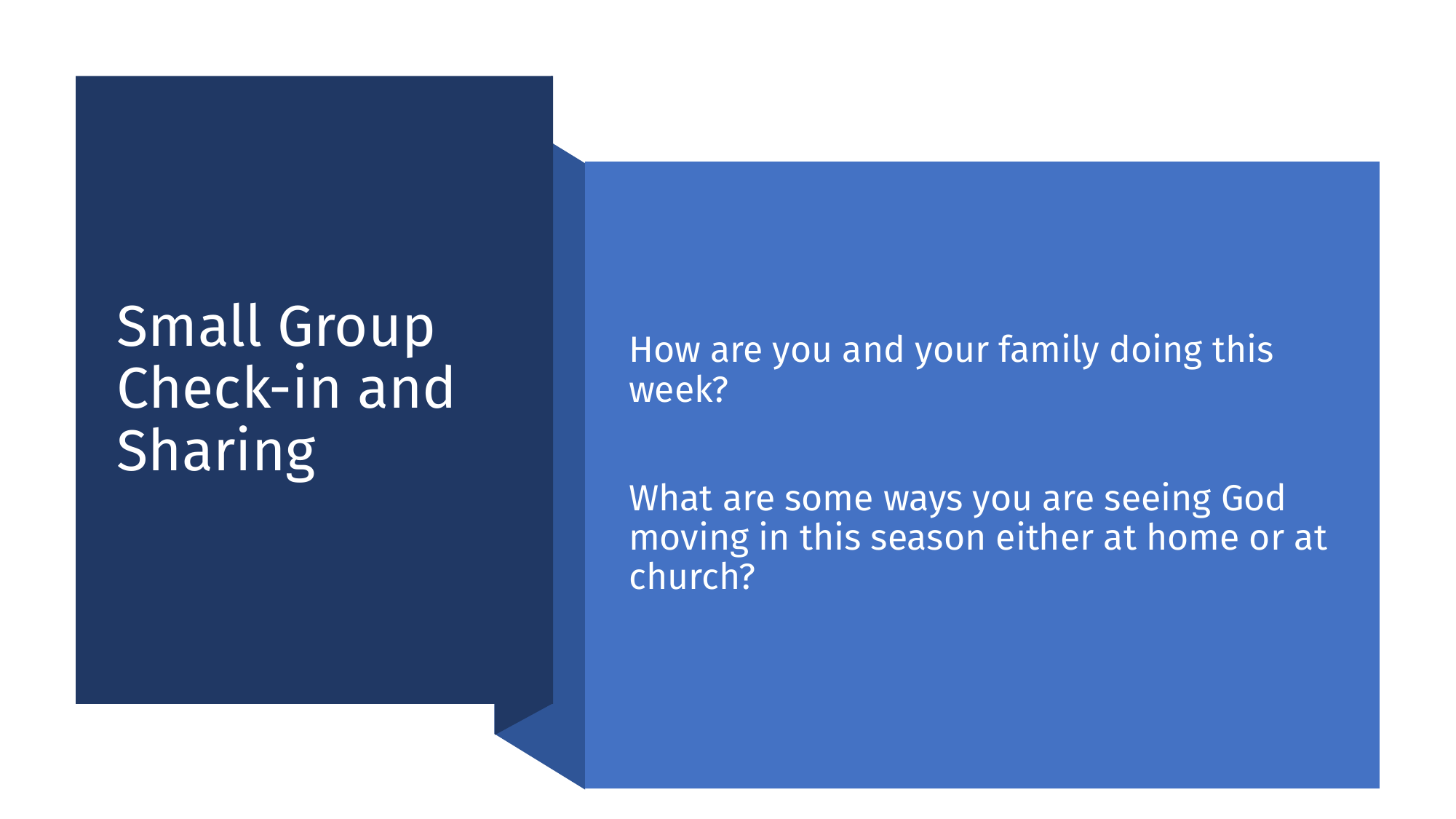

# Small Group Check-in and Sharing

How are you and your family doing this week?

What are some ways you are seeing God moving in this season either at home or at church?